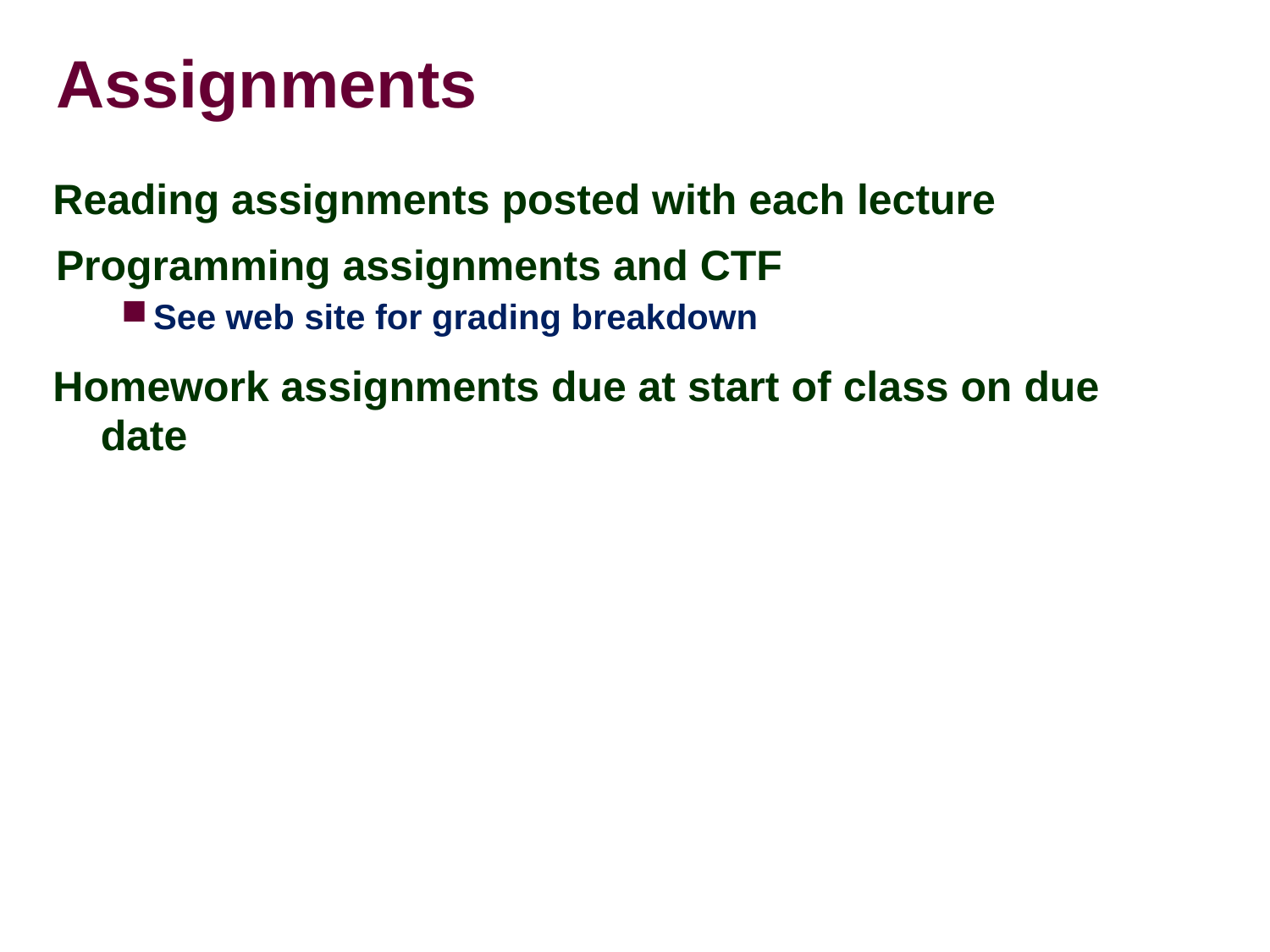

# Assignments

Reading assignments posted with each lecture
Programming assignments and CTF
See web site for grading breakdown
Homework assignments due at start of class on due date